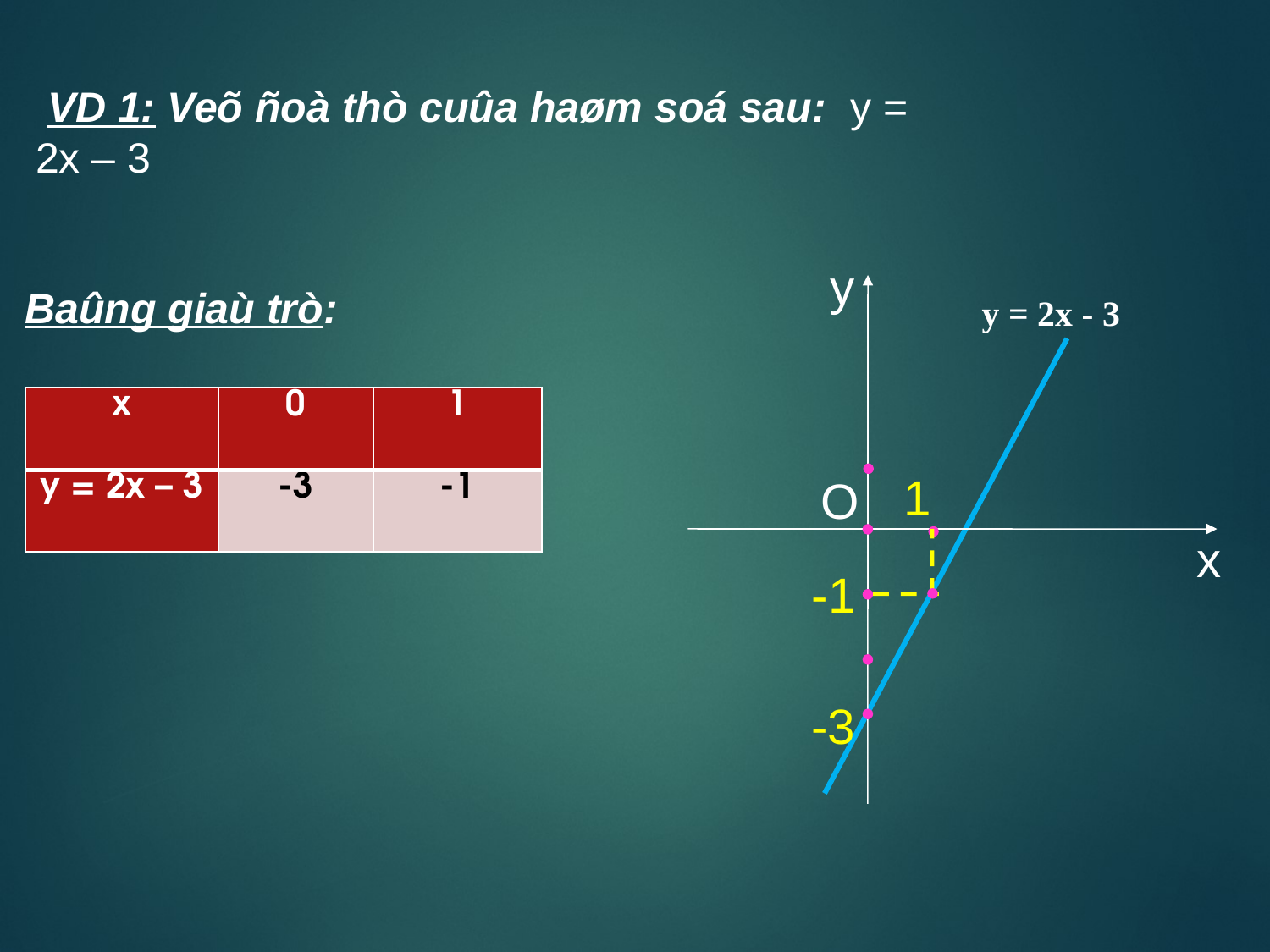

VD 1: Veõ ñoà thò cuûa haøm soá sau:  y = 2x – 3
y
y = 2x - 3

 Baûng giaù trò:

| x | 0 | 1 |
| --- | --- | --- |
| y = 2x – 3 | -3 | -1 |
1
O

x

-1

-3